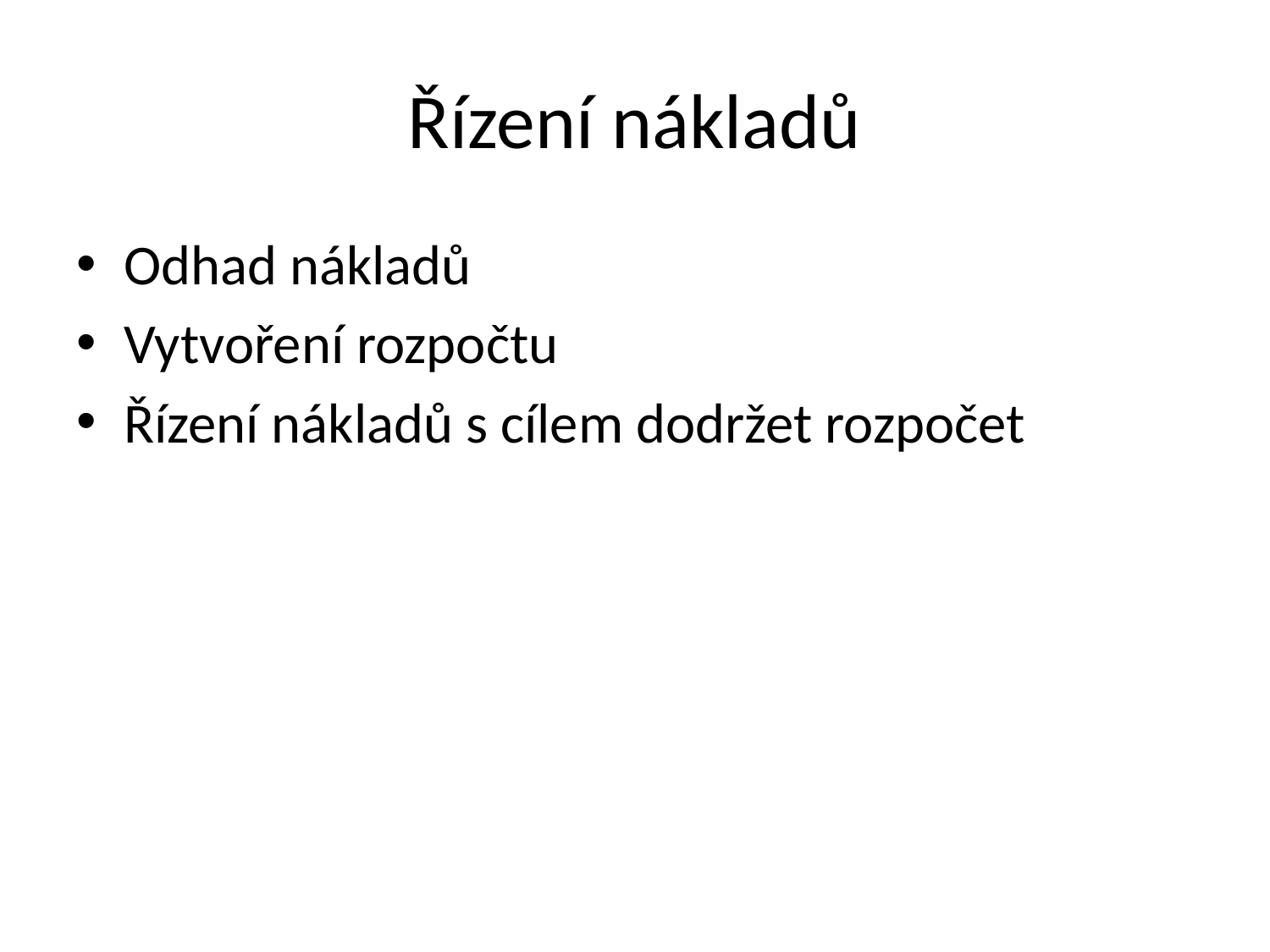

# Řízení nákladů
Odhad nákladů
Vytvoření rozpočtu
Řízení nákladů s cílem dodržet rozpočet